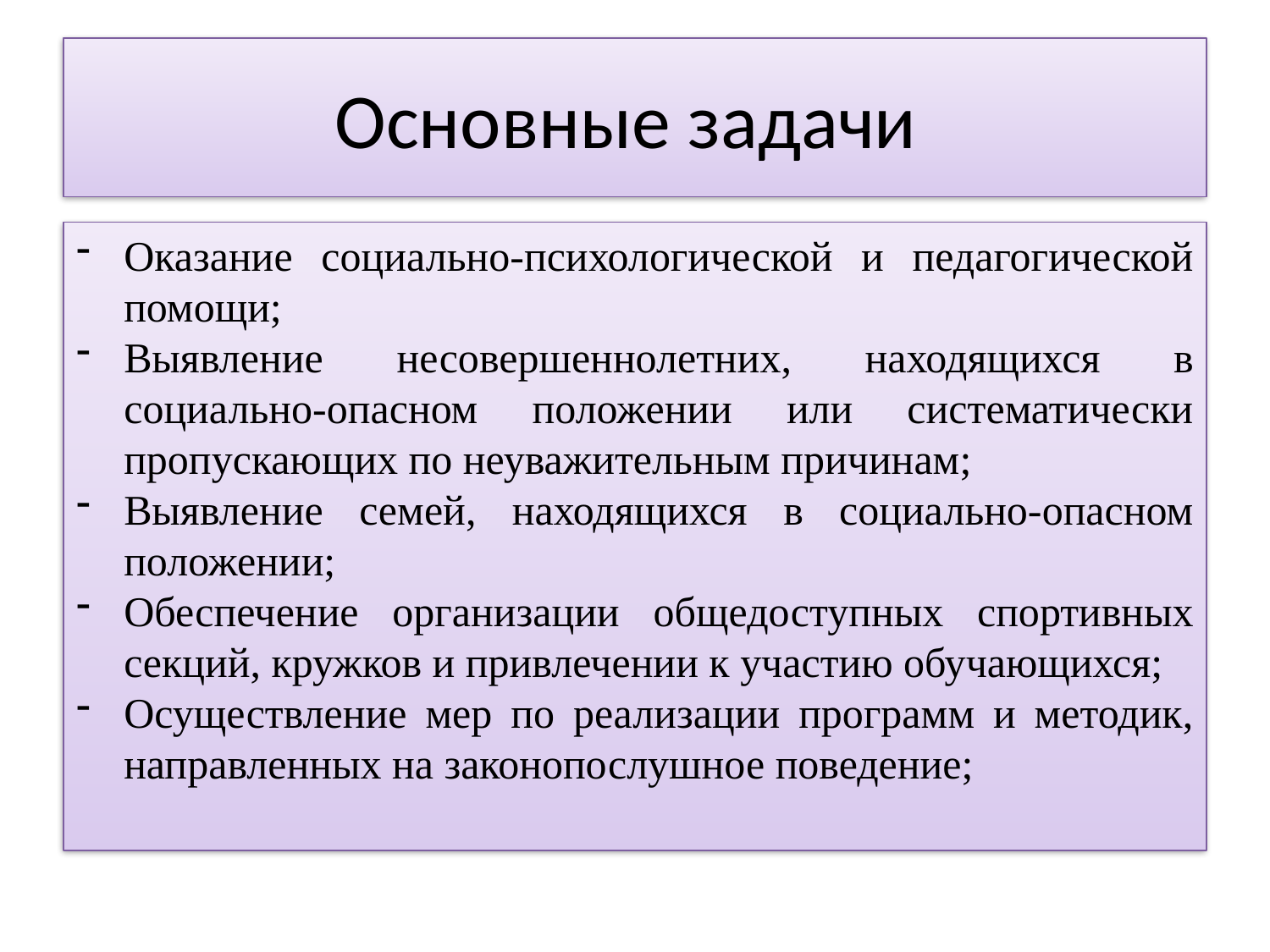

# Основные задачи
Оказание социально-психологической и педагогической помощи;
Выявление несовершеннолетних, находящихся в социально-опасном положении или систематически пропускающих по неуважительным причинам;
Выявление семей, находящихся в социально-опасном положении;
Обеспечение организации общедоступных спортивных секций, кружков и привлечении к участию обучающихся;
Осуществление мер по реализации программ и методик, направленных на законопослушное поведение;